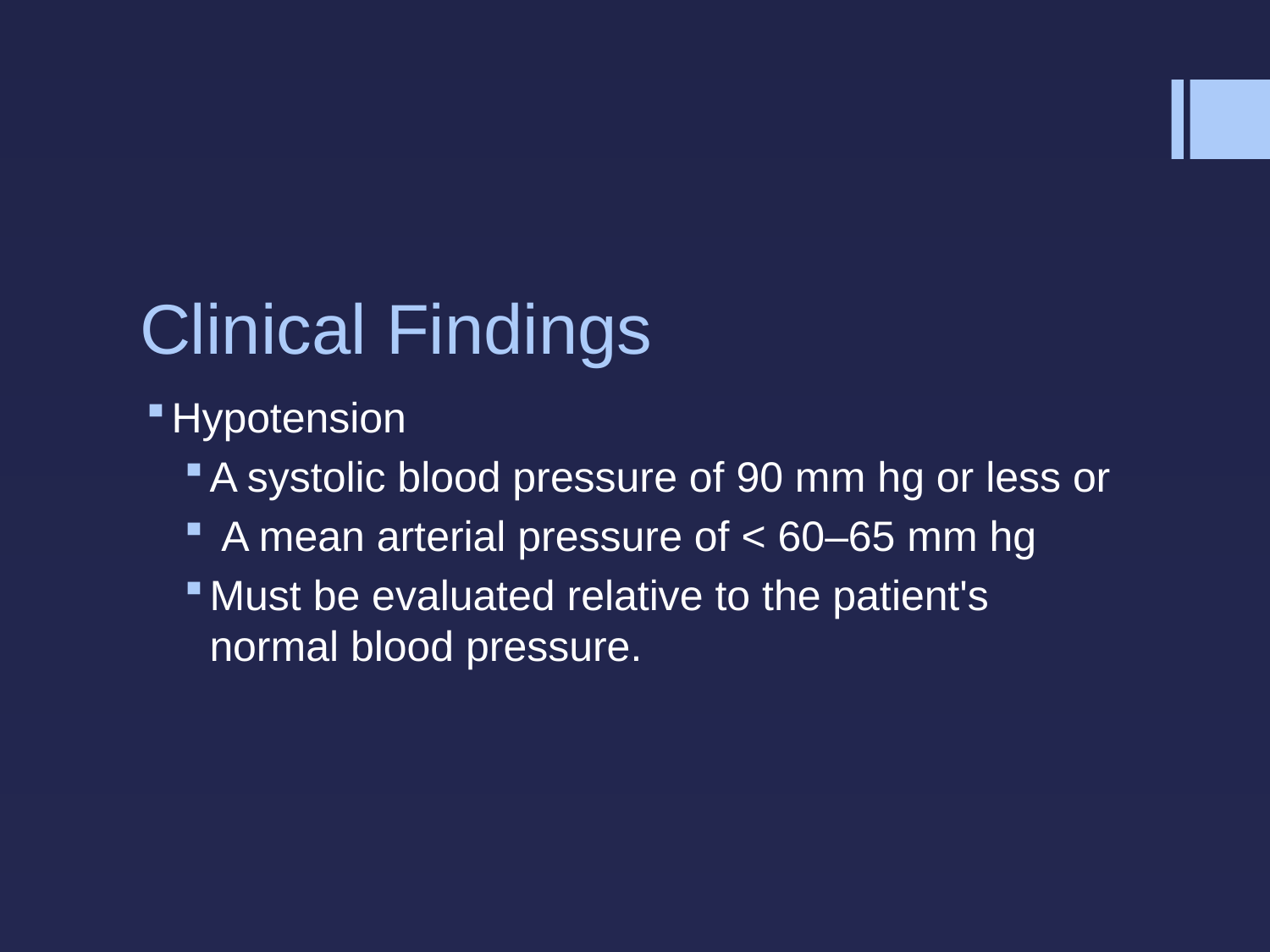

# Clinical Findings
Hypotension
A systolic blood pressure of 90 mm hg or less or
 A mean arterial pressure of < 60–65 mm hg
Must be evaluated relative to the patient's normal blood pressure.